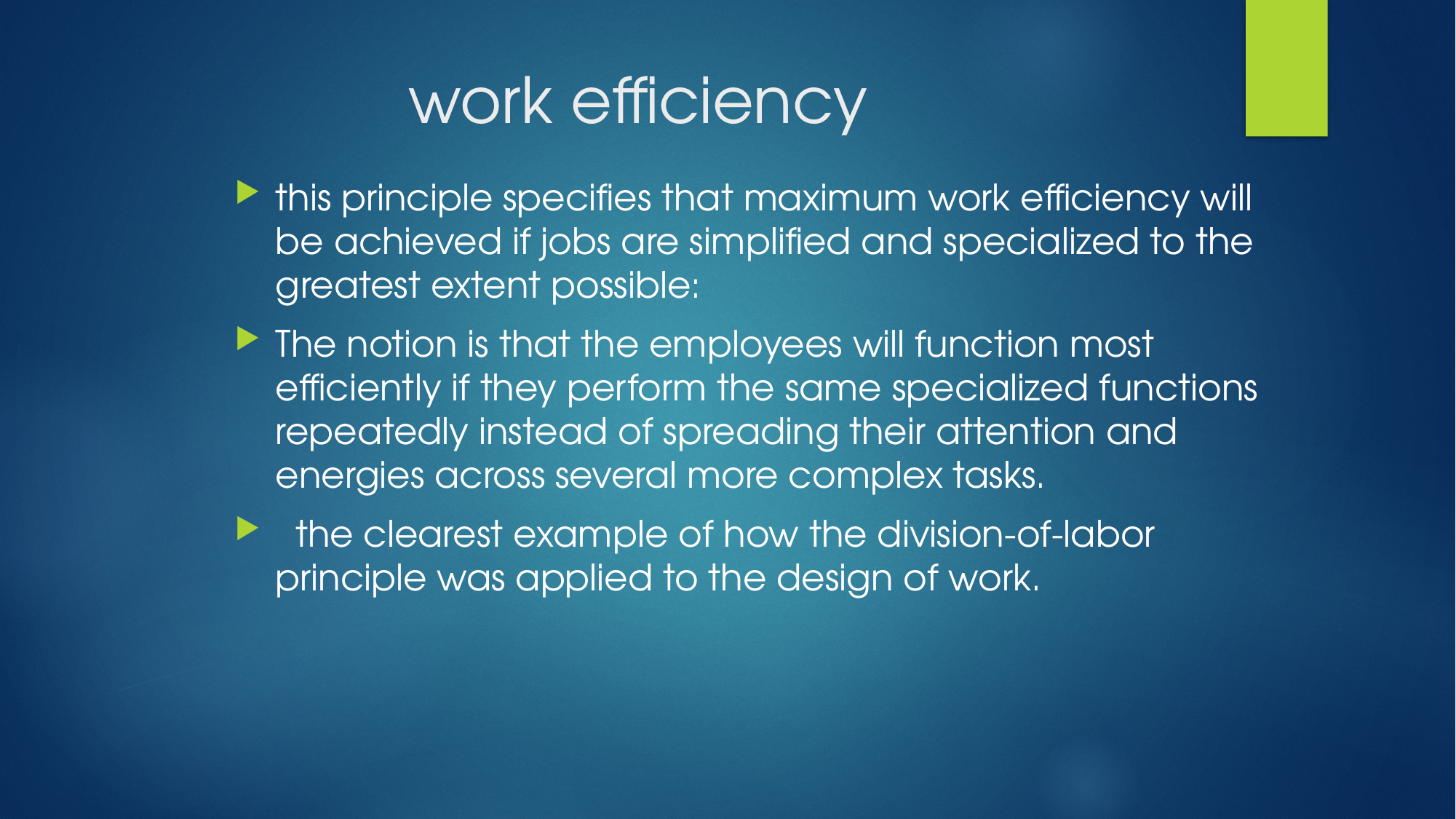

# work efficiency
this principle specifies that maximum work efficiency will be achieved if jobs are simplified and specialized to the greatest extent possible:
The notion is that the employees will function most efficiently if they perform the same specialized functions repeatedly instead of spreading their attention and energies across several more complex tasks.
  the clearest example of how the division-of-labor     principle was applied to the design of work.